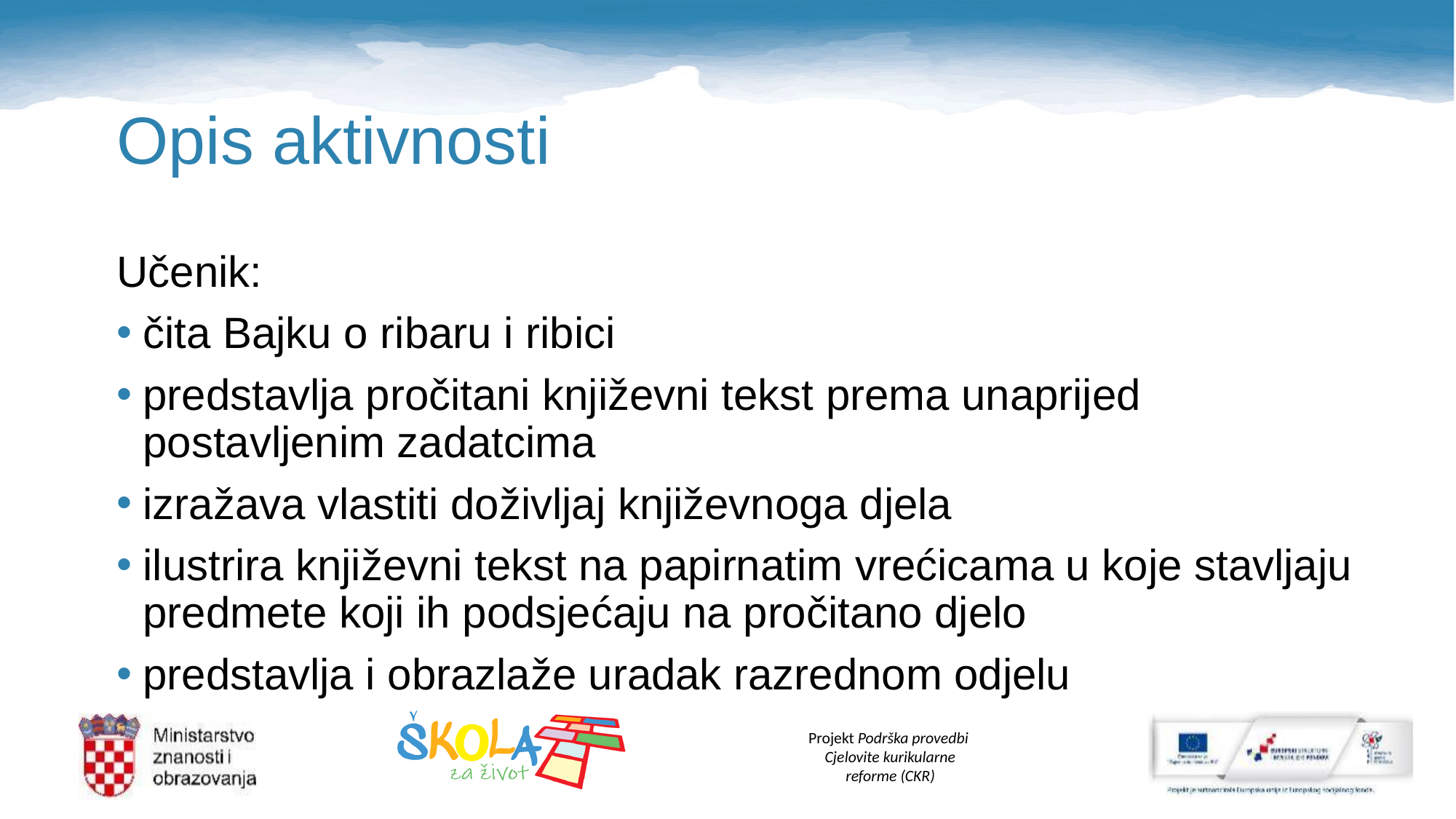

# Opis aktivnosti
Učenik:
čita Bajku o ribaru i ribici
predstavlja pročitani književni tekst prema unaprijed postavljenim zadatcima
izražava vlastiti doživljaj književnoga djela
ilustrira književni tekst na papirnatim vrećicama u koje stavljaju predmete koji ih podsjećaju na pročitano djelo
predstavlja i obrazlaže uradak razrednom odjelu